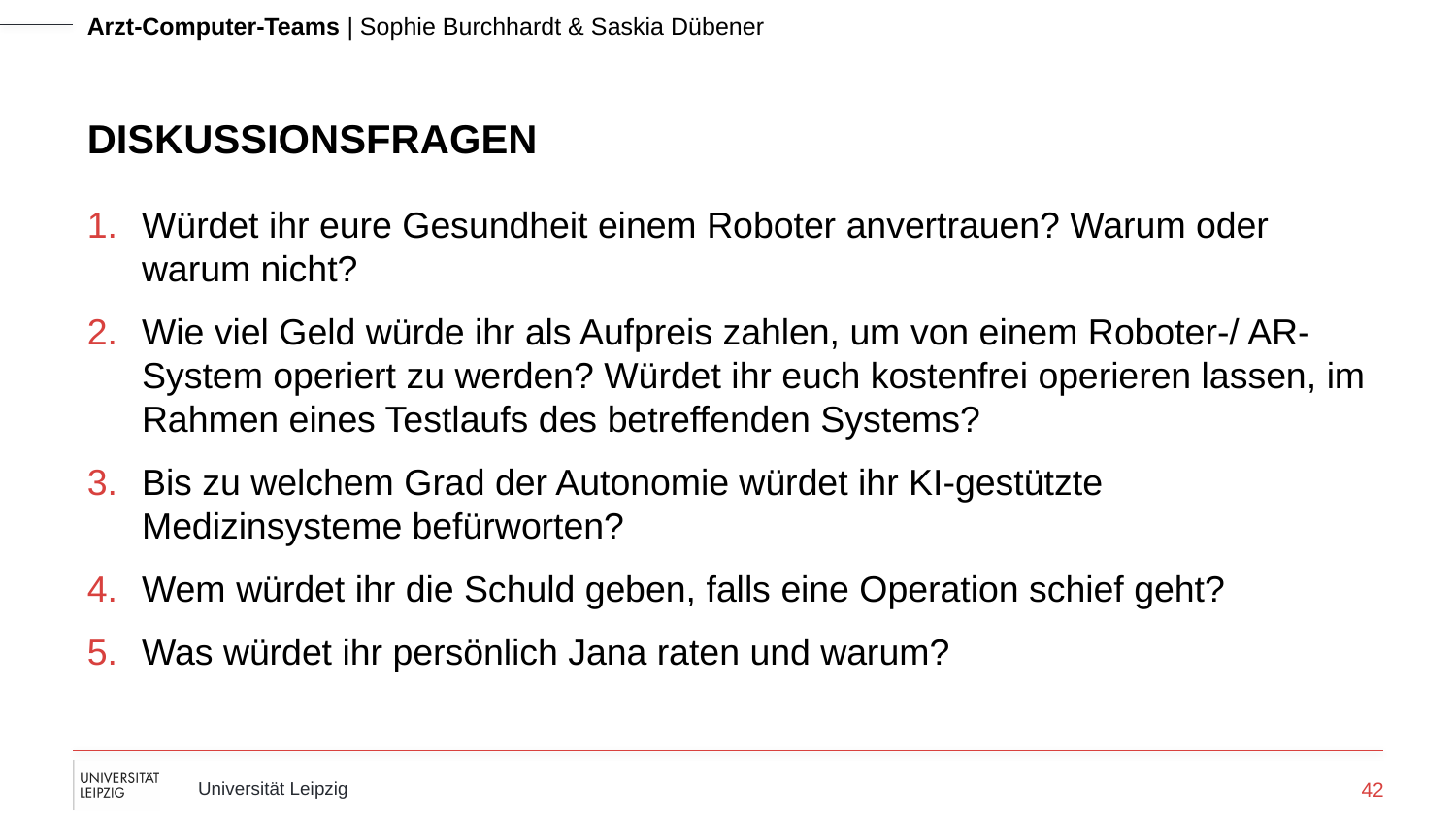

# diskussionsfragen
Würdet ihr eure Gesundheit einem Roboter anvertrauen? Warum oder warum nicht?
Wie viel Geld würde ihr als Aufpreis zahlen, um von einem Roboter-/ AR-System operiert zu werden? Würdet ihr euch kostenfrei operieren lassen, im Rahmen eines Testlaufs des betreffenden Systems?
Bis zu welchem Grad der Autonomie würdet ihr KI-gestützte Medizinsysteme befürworten?
Wem würdet ihr die Schuld geben, falls eine Operation schief geht?
Was würdet ihr persönlich Jana raten und warum?

42